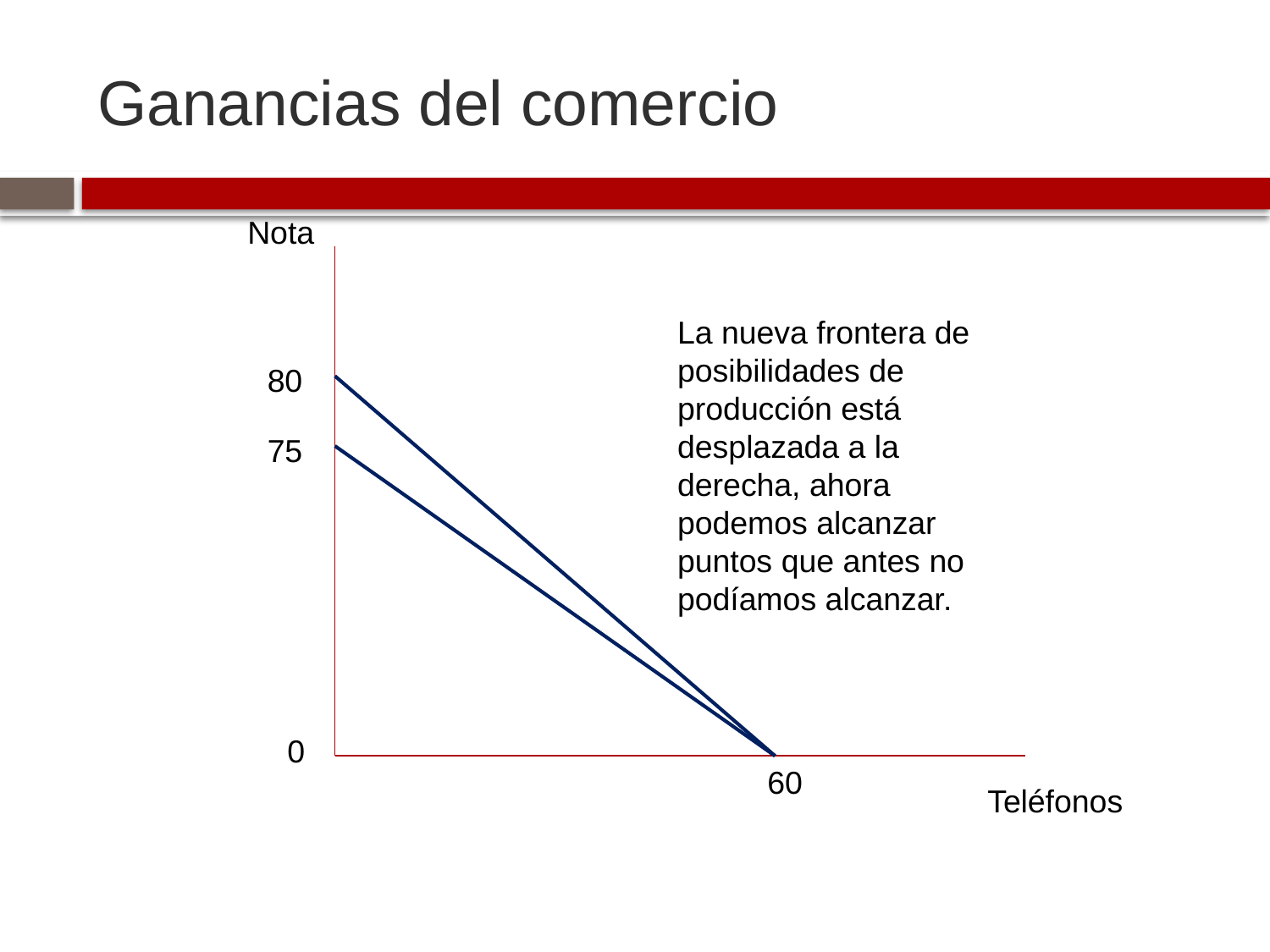

# Ganancias del comercio
Nota
La nueva frontera de posibilidades de producción está desplazada a la derecha, ahora podemos alcanzar puntos que antes no podíamos alcanzar.
80
75
0
60
Teléfonos